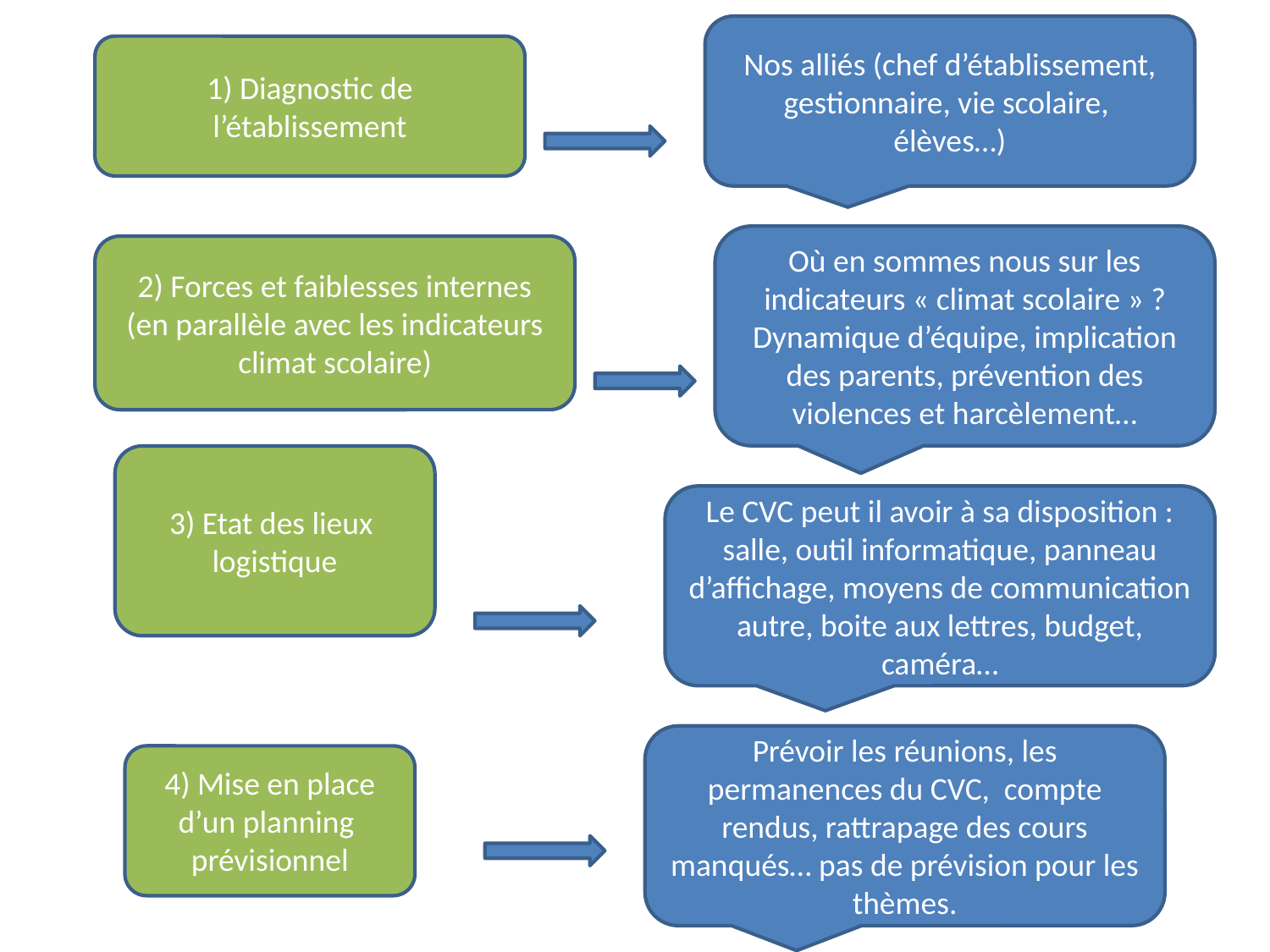

Nos alliés (chef d’établissement, gestionnaire, vie scolaire,  élèves…)
1) Diagnostic de l’établissement

Où en sommes nous sur les indicateurs « climat scolaire » ?
Dynamique d’équipe, implication des parents, prévention des violences et harcèlement…
2) Forces et faiblesses internes (en parallèle avec les indicateurs climat scolaire)

3) Etat des lieux  logistique
Le CVC peut il avoir à sa disposition : salle, outil informatique, panneau d’affichage, moyens de communication autre, boite aux lettres, budget, caméra…

Prévoir les réunions, les permanences du CVC,  compte rendus, rattrapage des cours manqués… pas de prévision pour les thèmes.
4) Mise en place d’un planning  prévisionnel